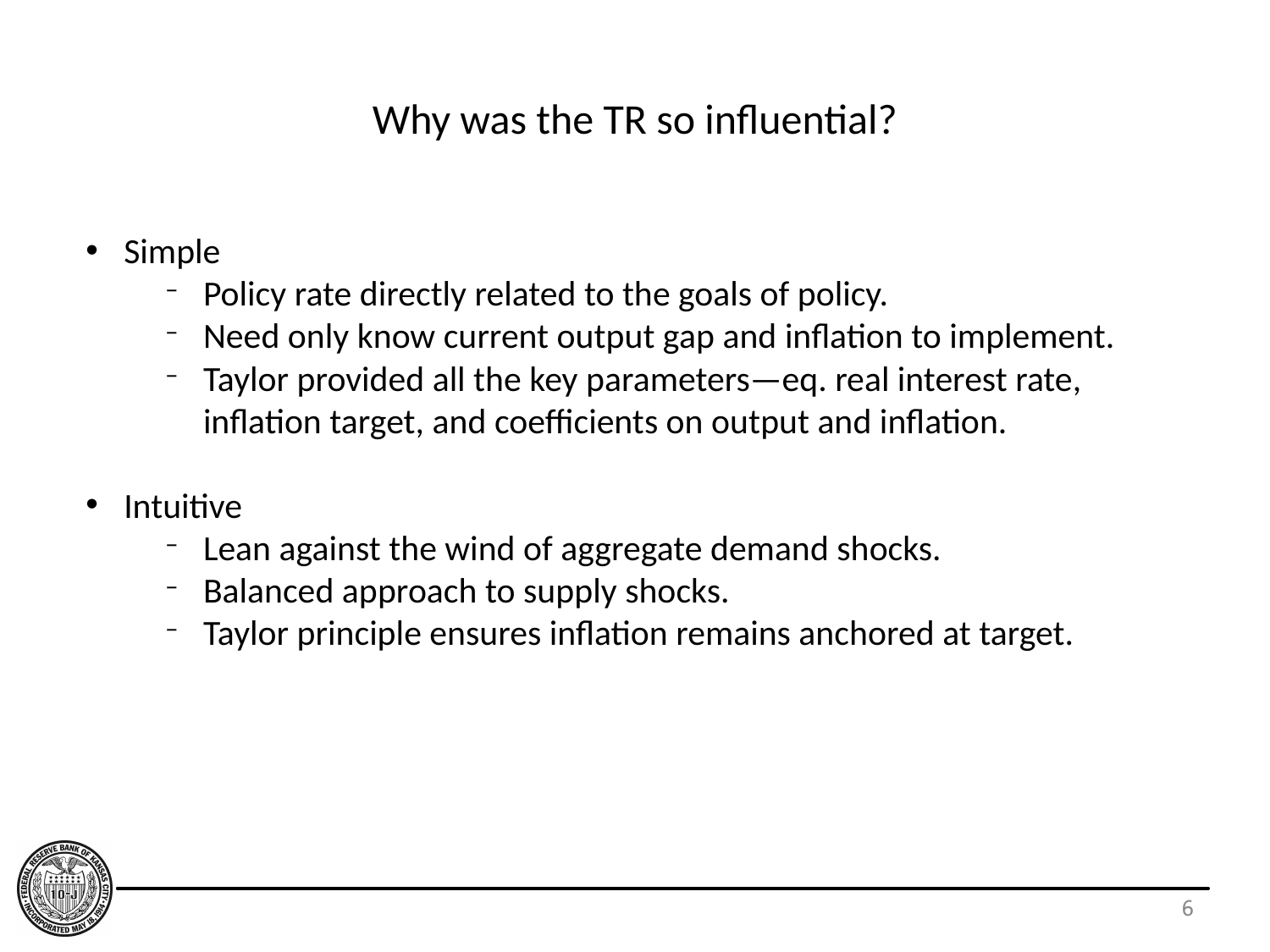

# Why was the TR so influential?
Simple
Policy rate directly related to the goals of policy.
Need only know current output gap and inflation to implement.
Taylor provided all the key parameters—eq. real interest rate, inflation target, and coefficients on output and inflation.

Intuitive
Lean against the wind of aggregate demand shocks.
Balanced approach to supply shocks.
Taylor principle ensures inflation remains anchored at target.

6